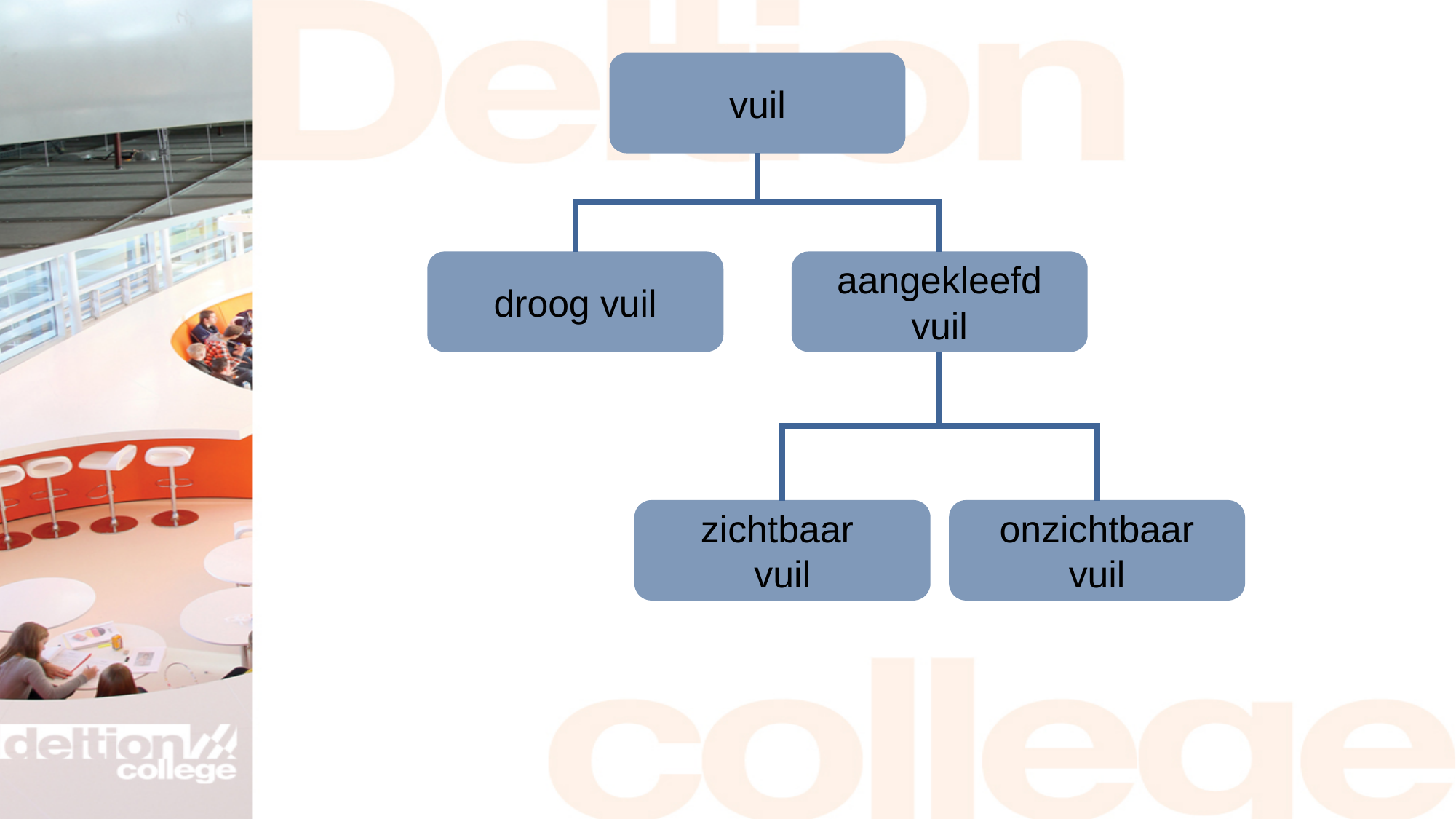

vuil
droog vuil
aangekleefd
vuil
zichtbaar
vuil
onzichtbaar
vuil